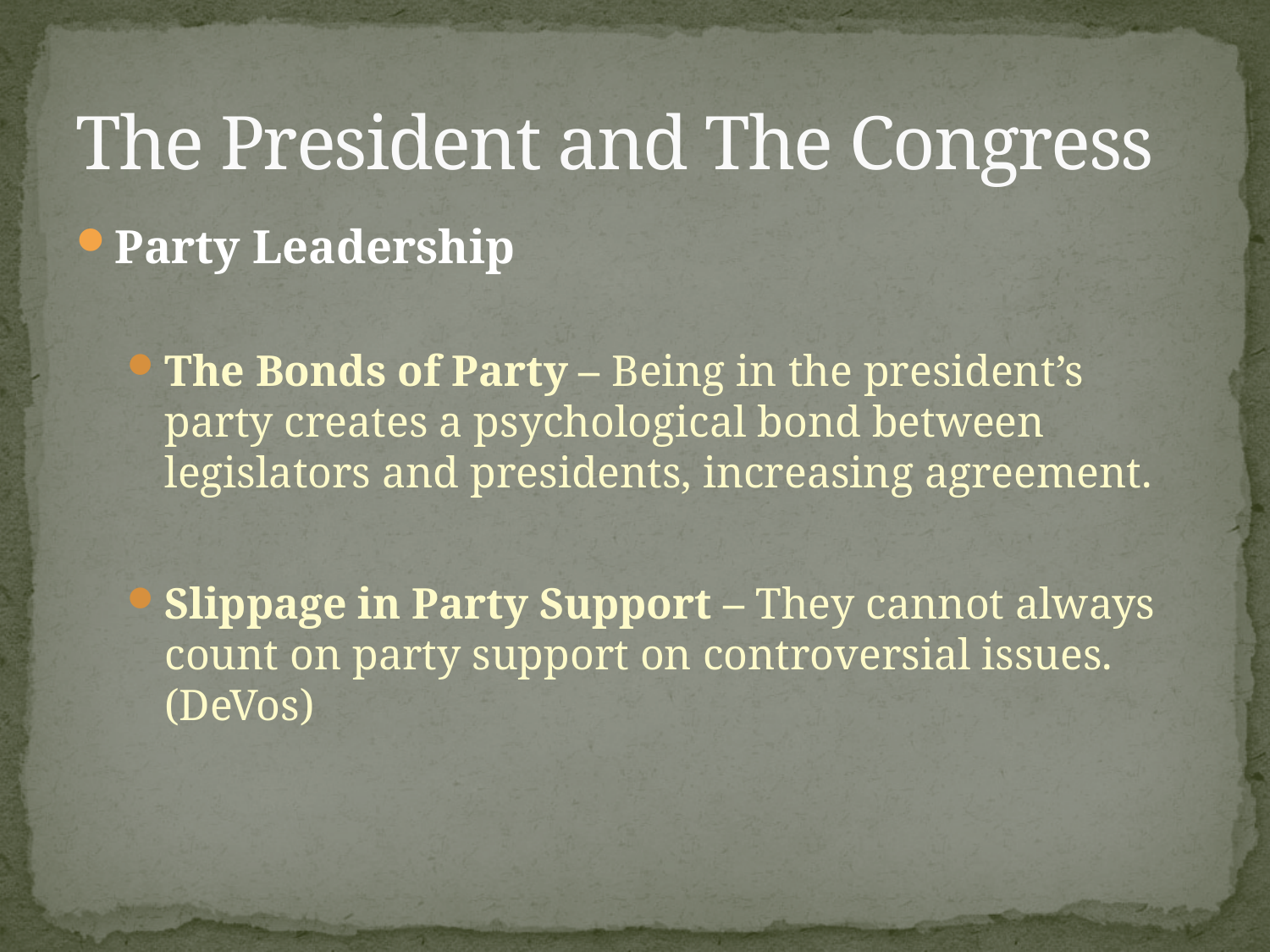

# The President and The Congress
Party Leadership

The Bonds of Party – Being in the president’s party creates a psychological bond between legislators and presidents, increasing agreement.

Slippage in Party Support – They cannot always count on party support on controversial issues. (DeVos)